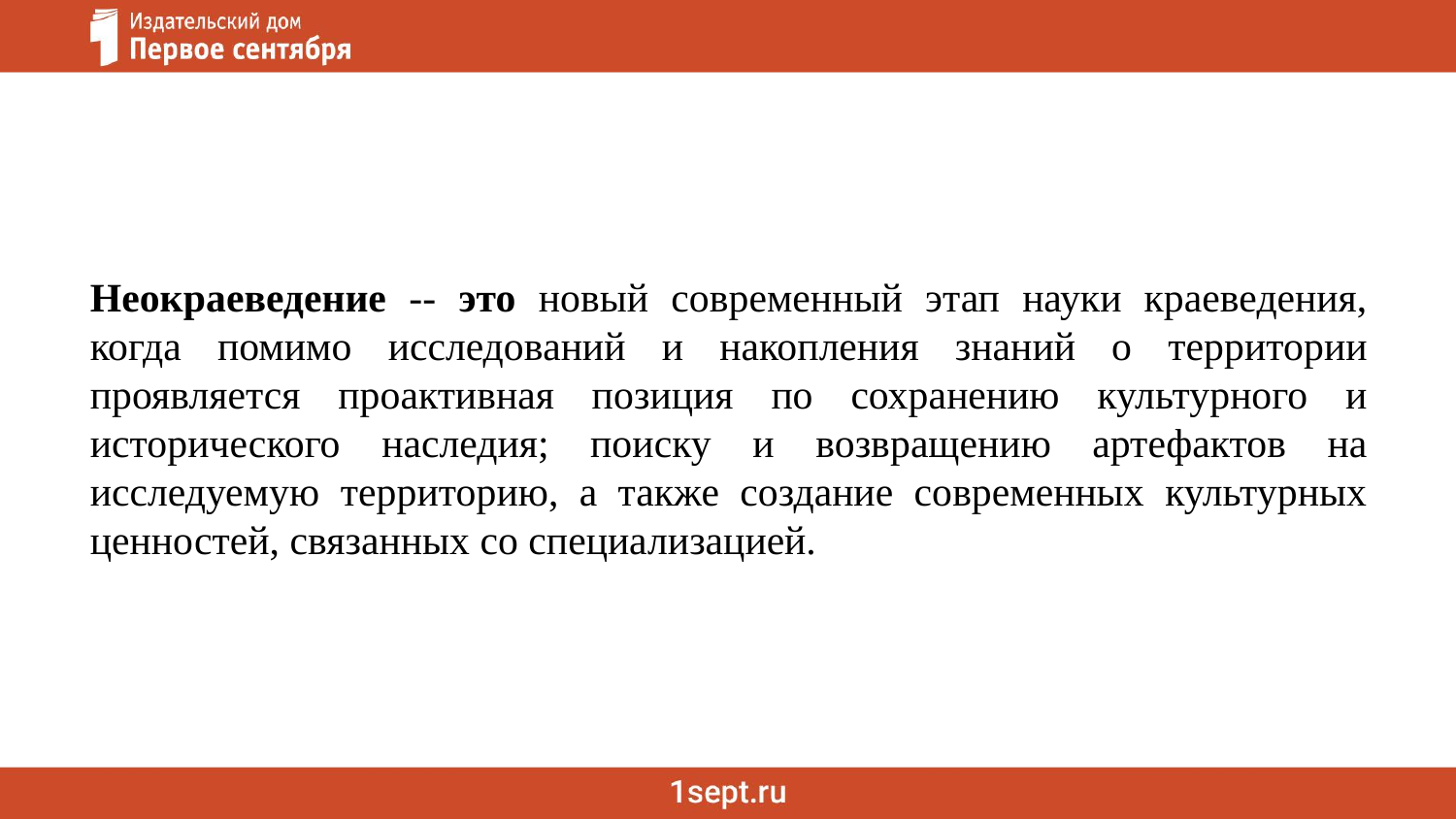

Неокраеведение -- это новый современный этап науки краеведения, когда помимо исследований и накопления знаний о территории проявляется проактивная позиция по сохранению культурного и исторического наследия; поиску и возвращению артефактов на исследуемую территорию, а также создание современных культурных ценностей, связанных со специализацией.